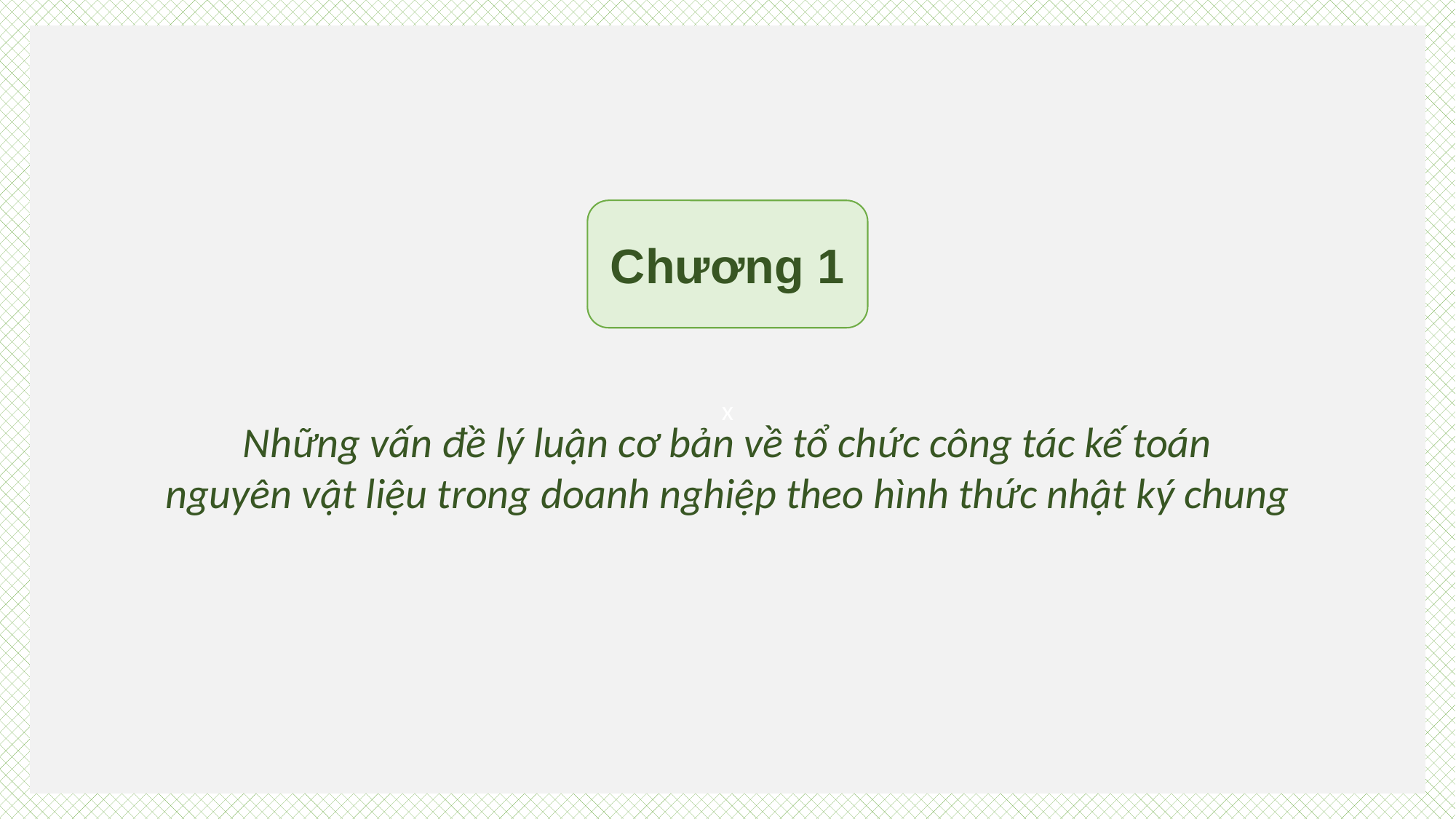

x
Chương 1
Những vấn đề lý luận cơ bản về tổ chức công tác kế toán
nguyên vật liệu trong doanh nghiệp theo hình thức nhật ký chung